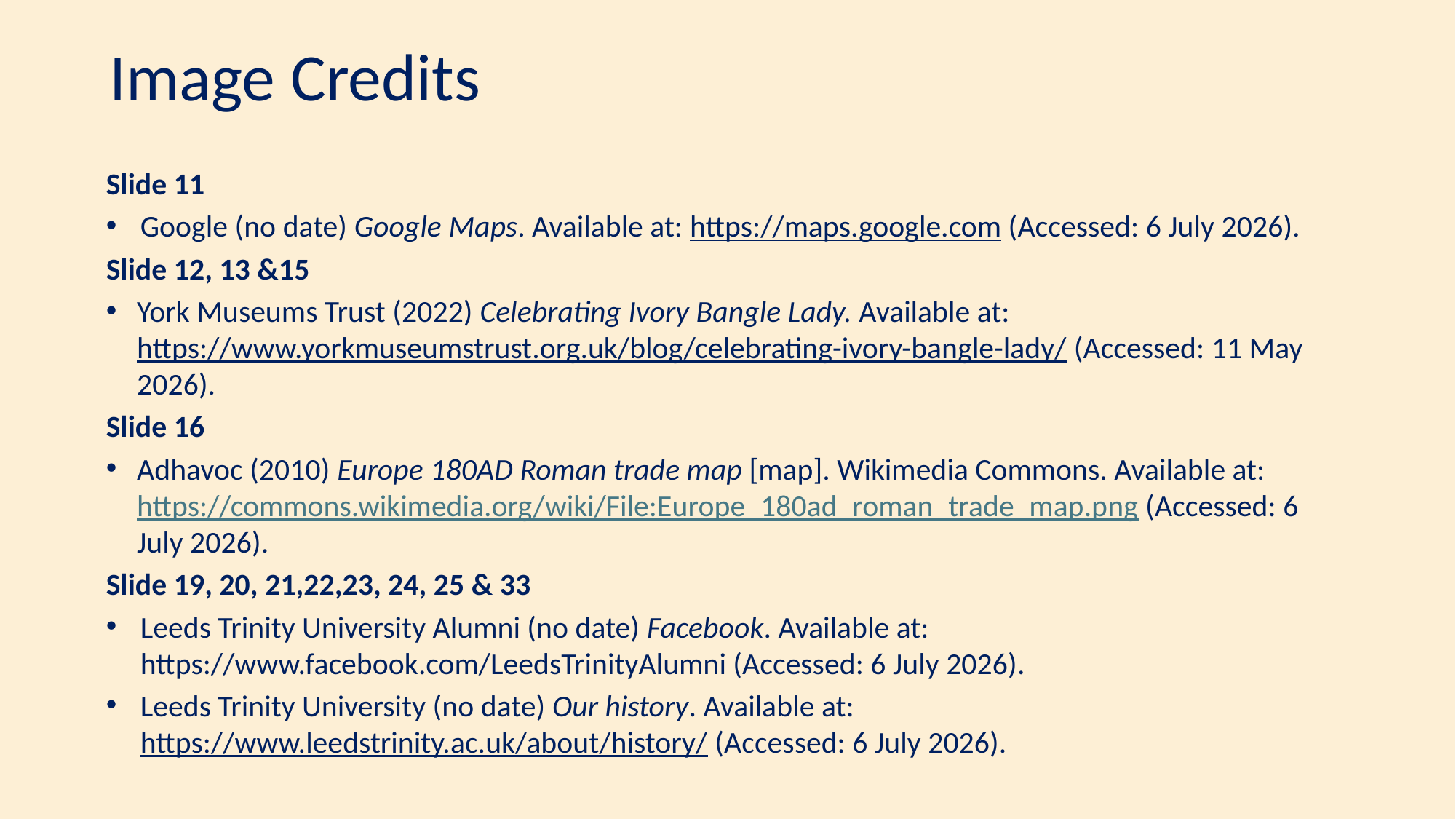

# Image Credits
Slide 11
Google (no date) Google Maps. Available at: https://maps.google.com (Accessed: 6 July 2026).
Slide 12, 13 &15
York Museums Trust (2022) Celebrating Ivory Bangle Lady. Available at: https://www.yorkmuseumstrust.org.uk/blog/celebrating-ivory-bangle-lady/ (Accessed: 11 May 2026).
Slide 16
Adhavoc (2010) Europe 180AD Roman trade map [map]. Wikimedia Commons. Available at: https://commons.wikimedia.org/wiki/File:Europe_180ad_roman_trade_map.png (Accessed: 6 July 2026).
Slide 19, 20, 21,22,23, 24, 25 & 33
Leeds Trinity University Alumni (no date) Facebook. Available at: https://www.facebook.com/LeedsTrinityAlumni (Accessed: 6 July 2026).
Leeds Trinity University (no date) Our history. Available at: https://www.leedstrinity.ac.uk/about/history/ (Accessed: 6 July 2026).